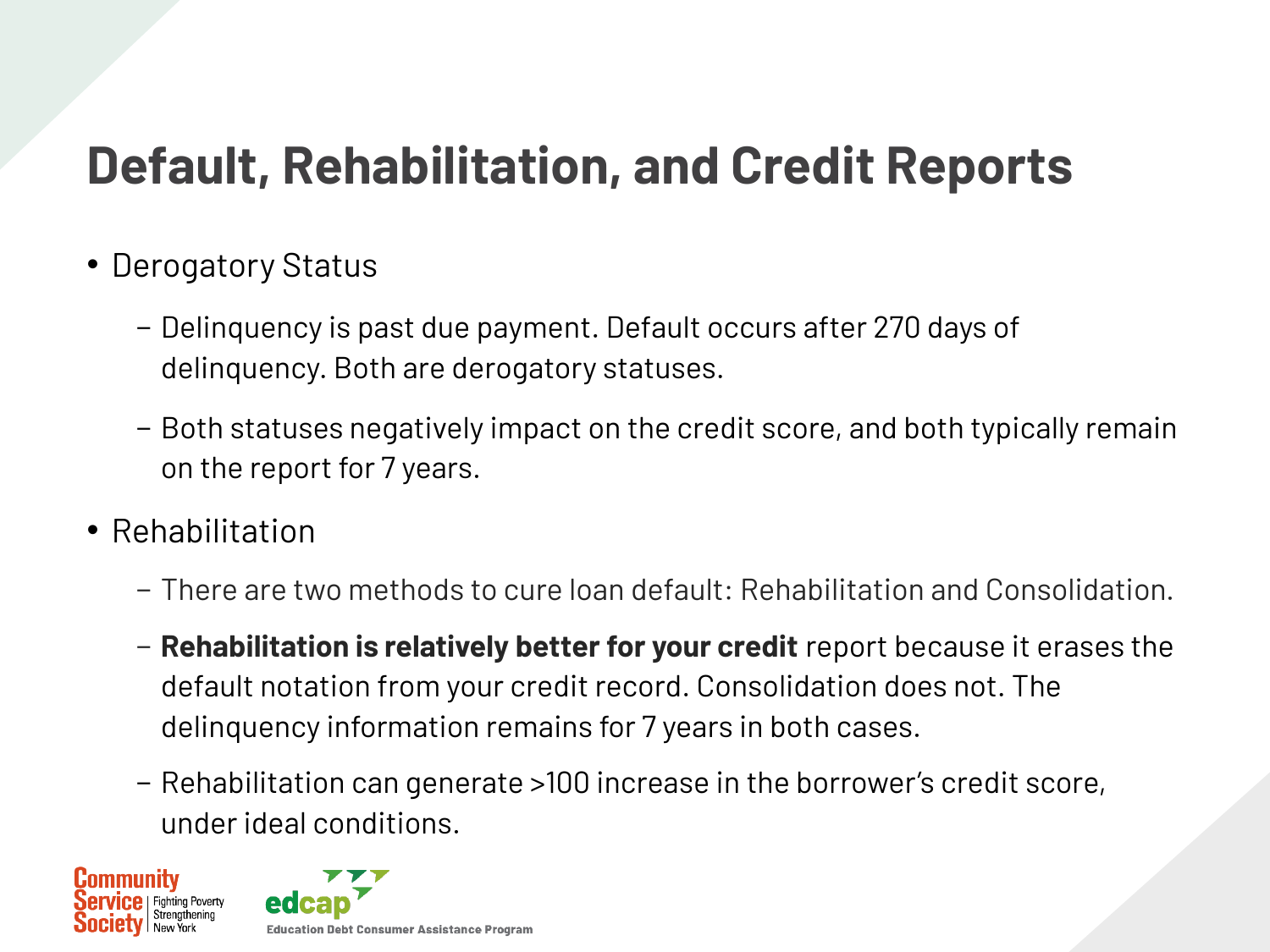

# Default, Rehabilitation, and Credit Reports
Derogatory Status
Delinquency is past due payment. Default occurs after 270 days of delinquency. Both are derogatory statuses.
Both statuses negatively impact on the credit score, and both typically remain on the report for 7 years.
Rehabilitation
There are two methods to cure loan default: Rehabilitation and Consolidation.
Rehabilitation is relatively better for your credit report because it erases the default notation from your credit record. Consolidation does not. The delinquency information remains for 7 years in both cases.
Rehabilitation can generate >100 increase in the borrower’s credit score, under ideal conditions.